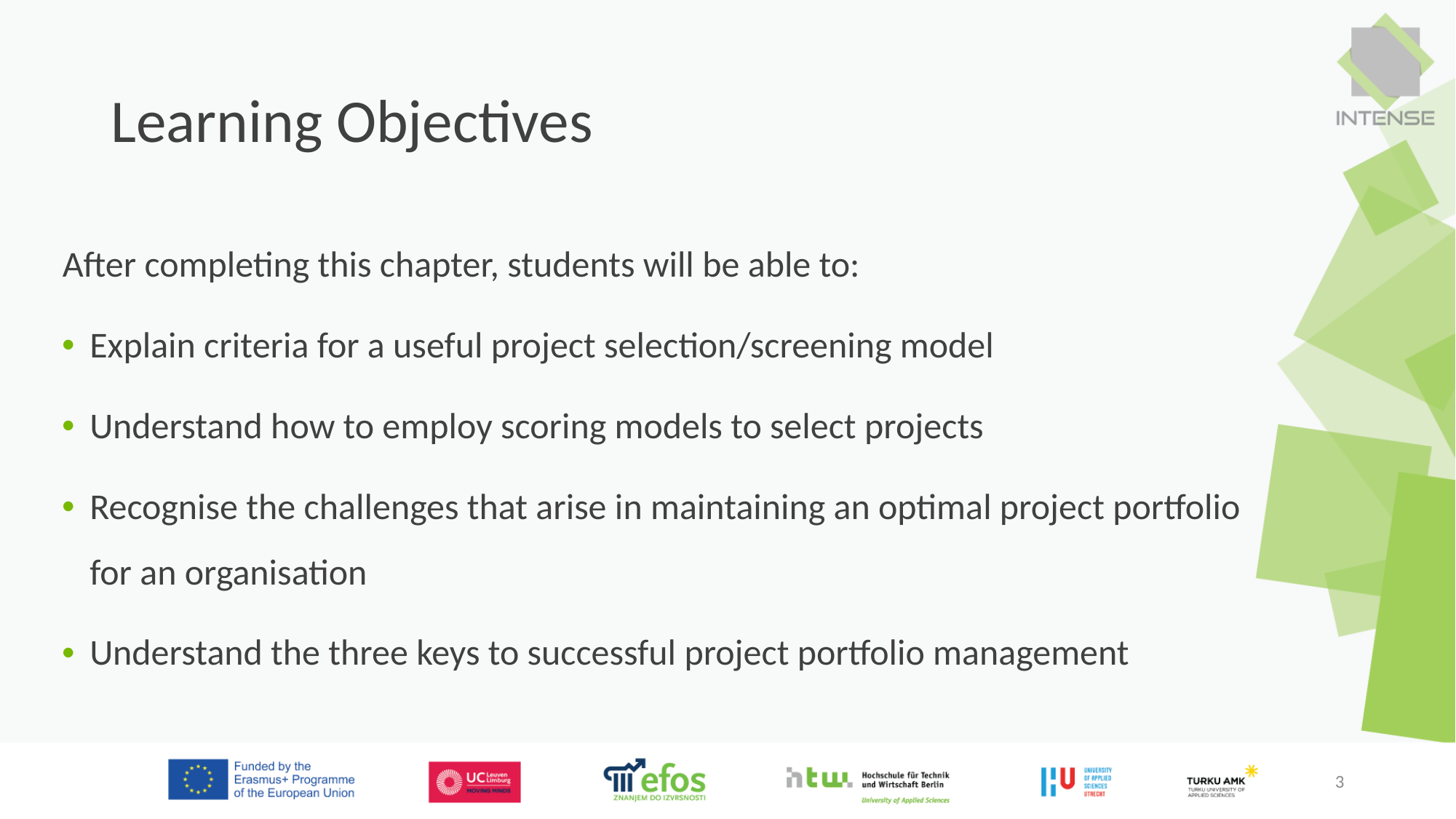

# Learning Objectives
After completing this chapter, students will be able to:
Explain criteria for a useful project selection/screening model
Understand how to employ scoring models to select projects
Recognise the challenges that arise in maintaining an optimal project portfolio for an organisation
Understand the three keys to successful project portfolio management
3